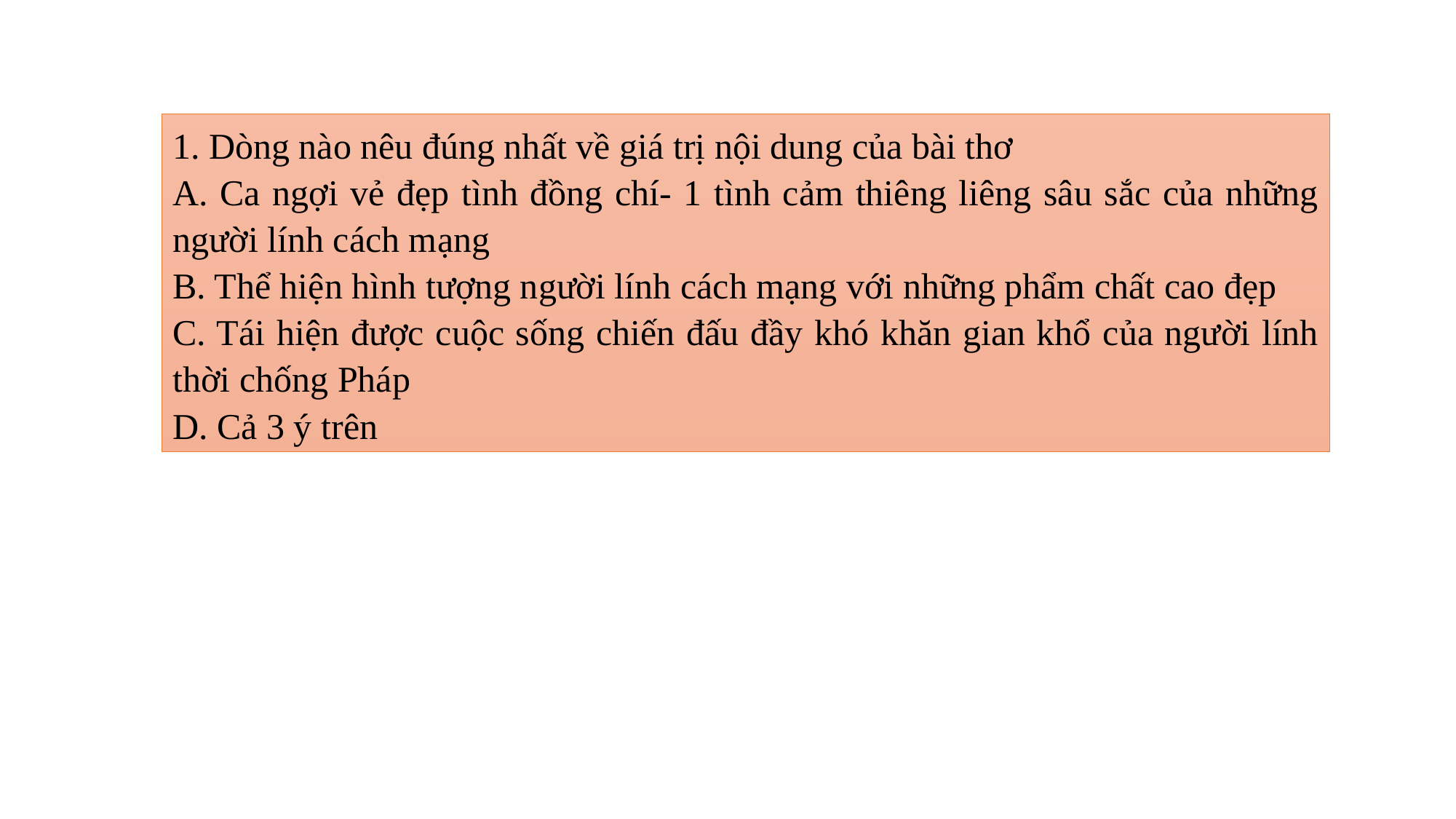

1. Dòng nào nêu đúng nhất về giá trị nội dung của bài thơ
A. Ca ngợi vẻ đẹp tình đồng chí- 1 tình cảm thiêng liêng sâu sắc của những người lính cách mạng
B. Thể hiện hình tượng người lính cách mạng với những phẩm chất cao đẹp
C. Tái hiện được cuộc sống chiến đấu đầy khó khăn gian khổ của người lính thời chống Pháp
D. Cả 3 ý trên